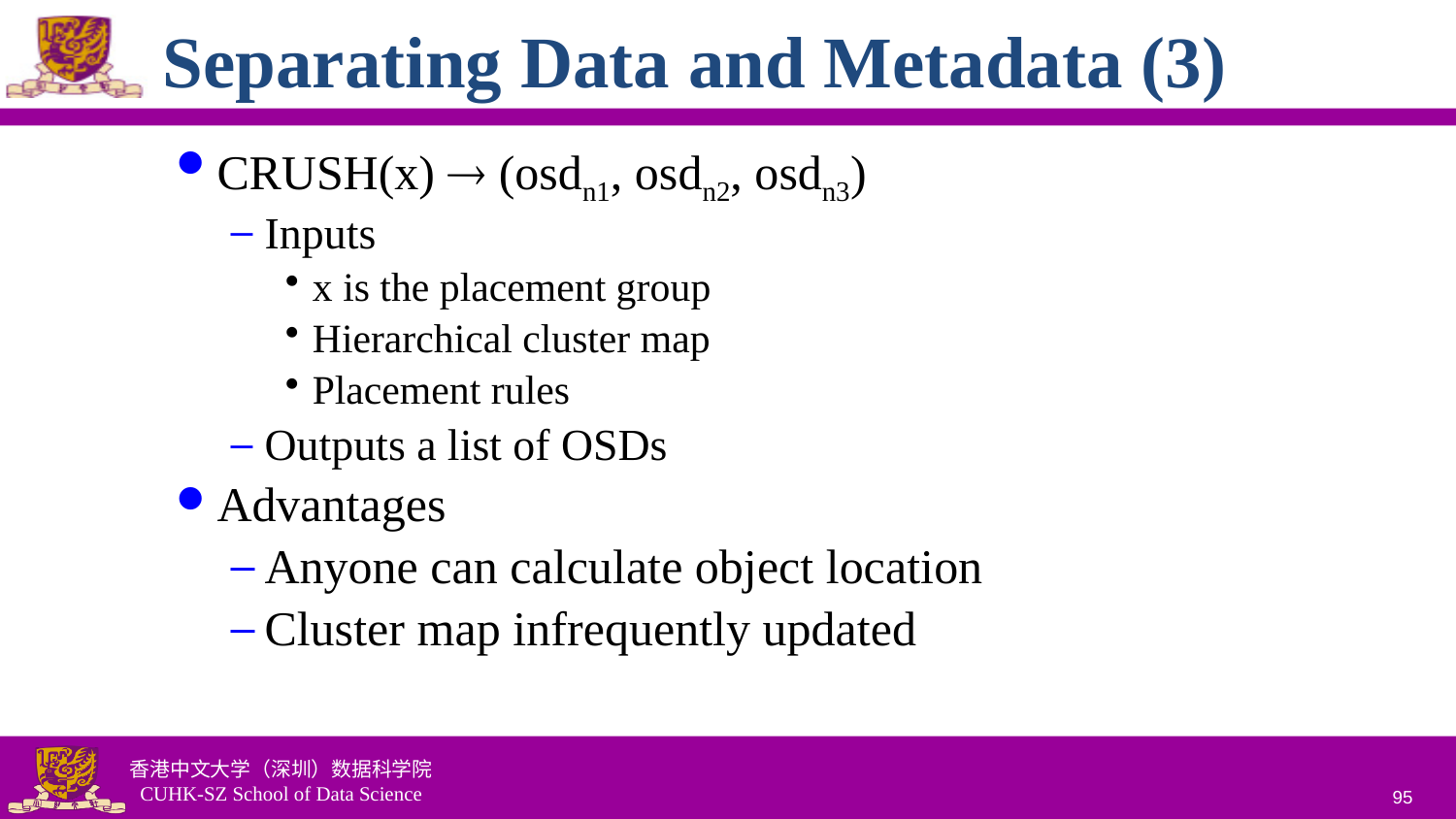

# Separating Data and Metadata (3)
CRUSH(x) → (osdn1, osdn2, osdn3)
Inputs
x is the placement group
Hierarchical cluster map
Placement rules
Outputs a list of OSDs
Advantages
Anyone can calculate object location
Cluster map infrequently updated

95